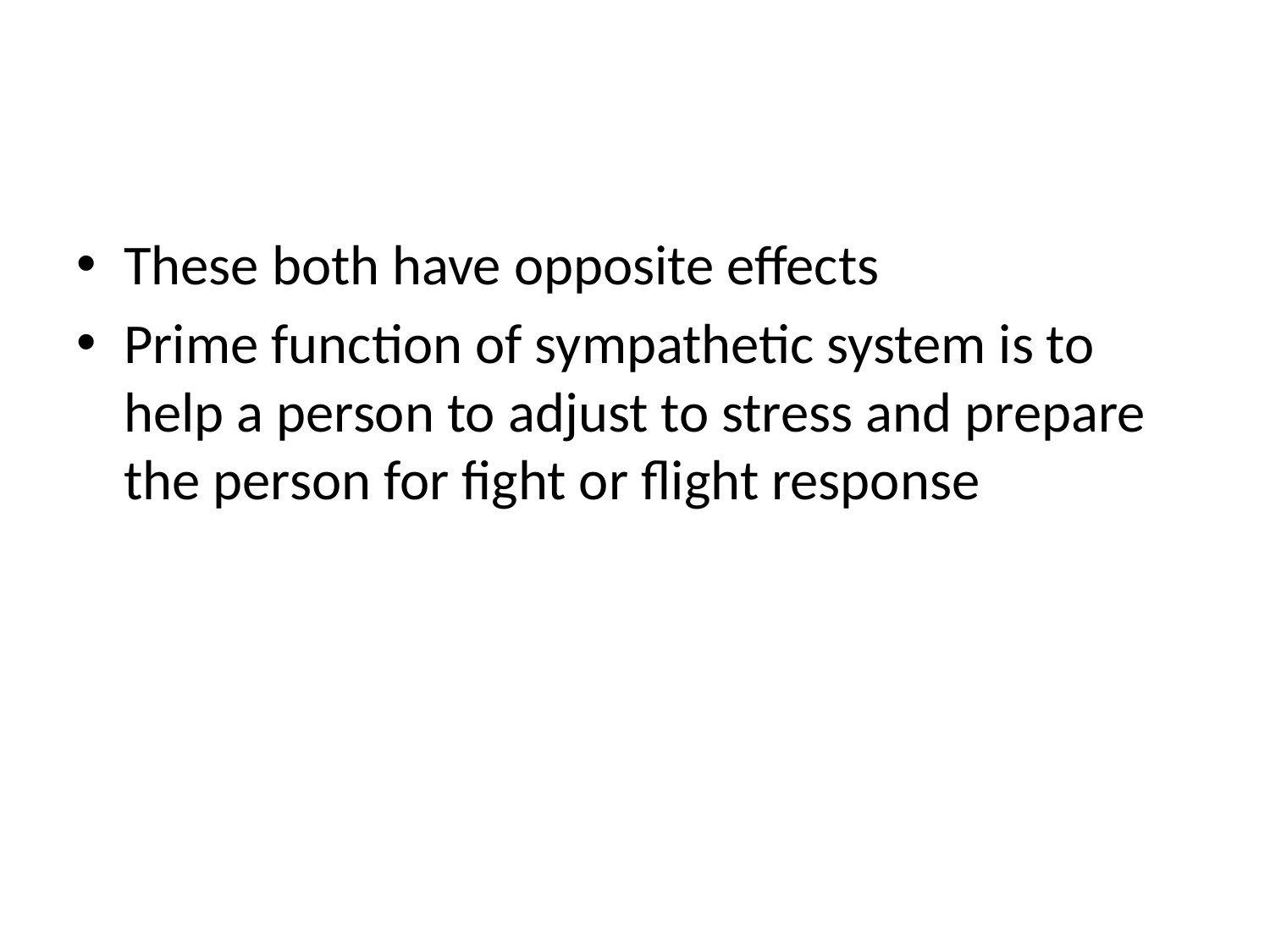

#
These both have opposite effects
Prime function of sympathetic system is to help a person to adjust to stress and prepare the person for fight or flight response